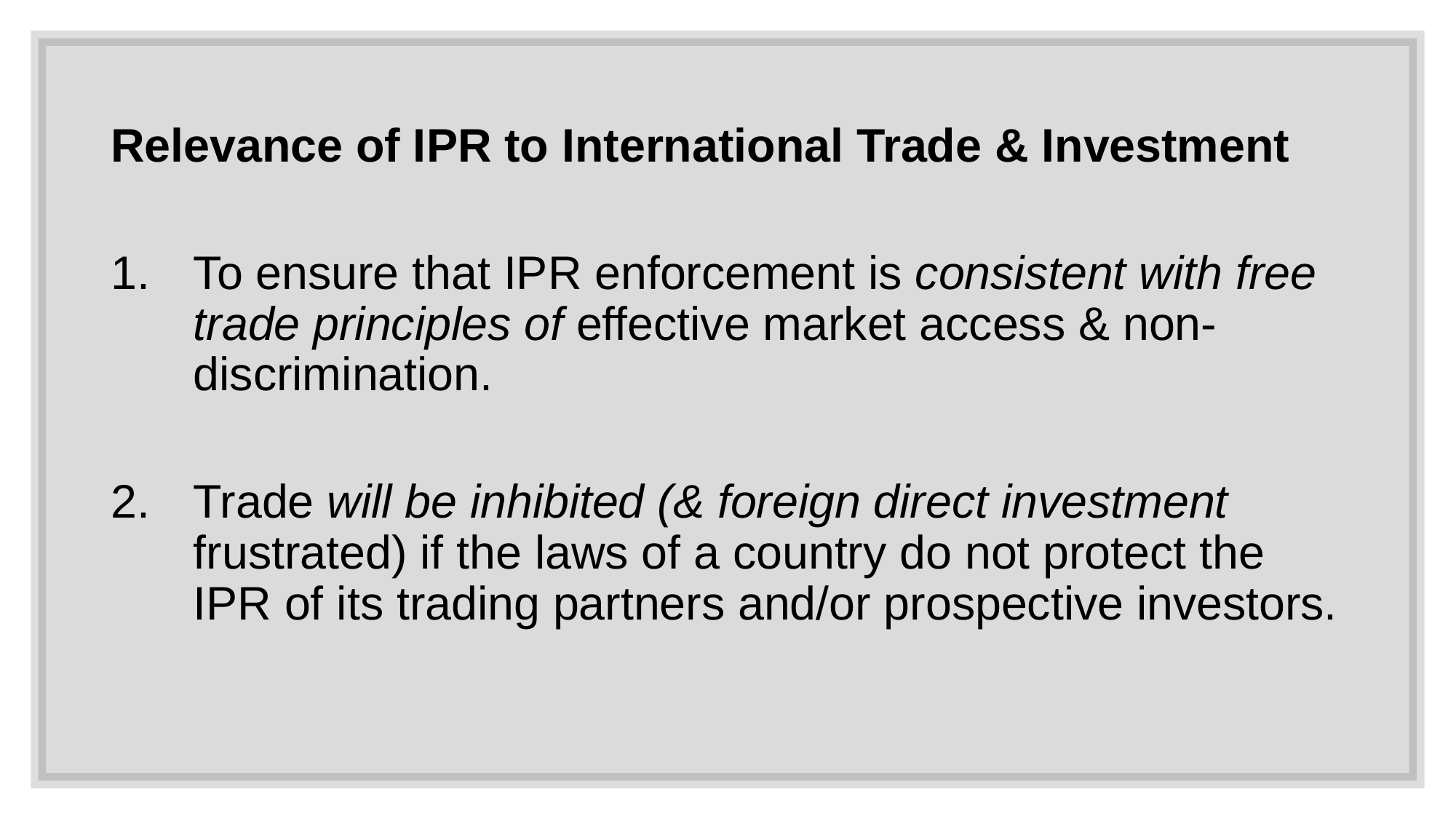

Relevance of IPR to International Trade & Investment

To ensure that IPR enforcement is consistent with free trade principles of effective market access & non-discrimination.

Trade will be inhibited (& foreign direct investment frustrated) if the laws of a country do not protect the IPR of its trading partners and/or prospective investors.